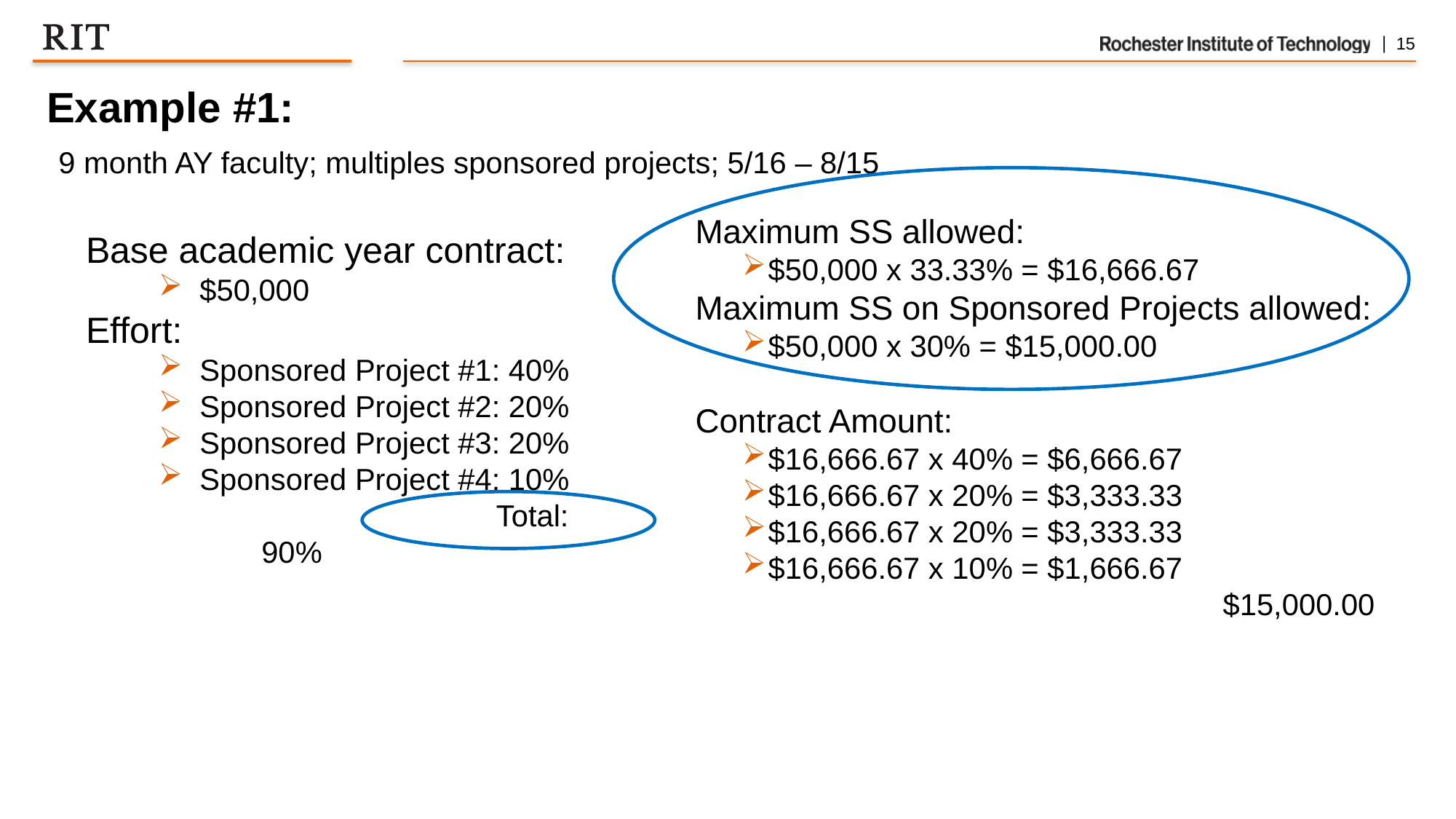

Example #1:
 9 month AY faculty; multiples sponsored projects; 5/16 – 8/15

Maximum SS allowed:
$50,000 x 33.33% = $16,666.67
Maximum SS on Sponsored Projects allowed:
$50,000 x 30% = $15,000.00

Contract Amount:
$16,666.67 x 40% = $6,666.67
$16,666.67 x 20% = $3,333.33
$16,666.67 x 20% = $3,333.33
$16,666.67 x 10% = $1,666.67
		      		        $15,000.00
Base academic year contract:
$50,000
Effort:
Sponsored Project #1: 40%
Sponsored Project #2: 20%
Sponsored Project #3: 20%
Sponsored Project #4: 10%
	               Total: 90%